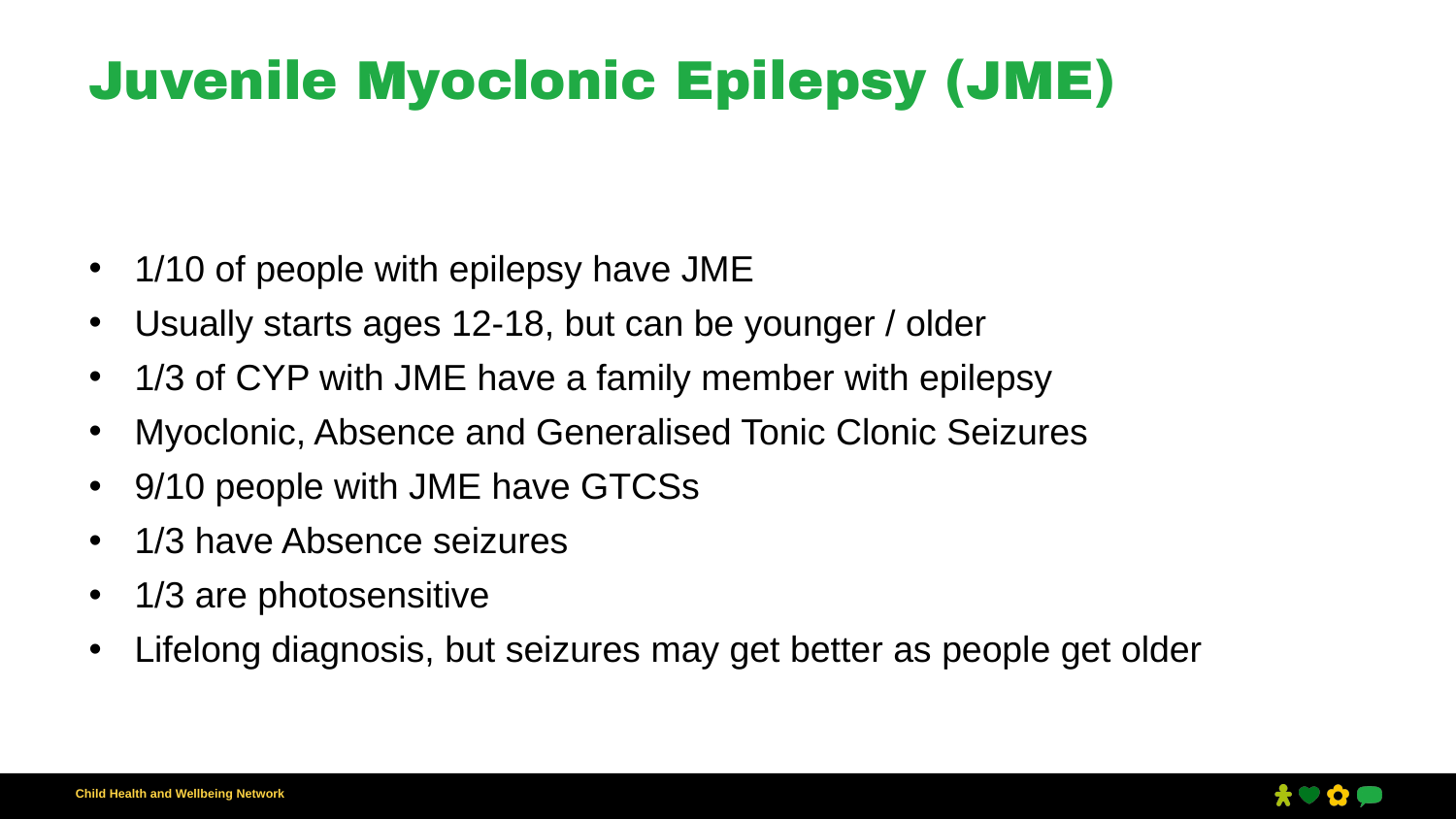

# Juvenile Myoclonic Epilepsy (JME)

1/10 of people with epilepsy have JME
Usually starts ages 12-18, but can be younger / older
1/3 of CYP with JME have a family member with epilepsy
Myoclonic, Absence and Generalised Tonic Clonic Seizures
9/10 people with JME have GTCSs
1/3 have Absence seizures
1/3 are photosensitive
Lifelong diagnosis, but seizures may get better as people get older